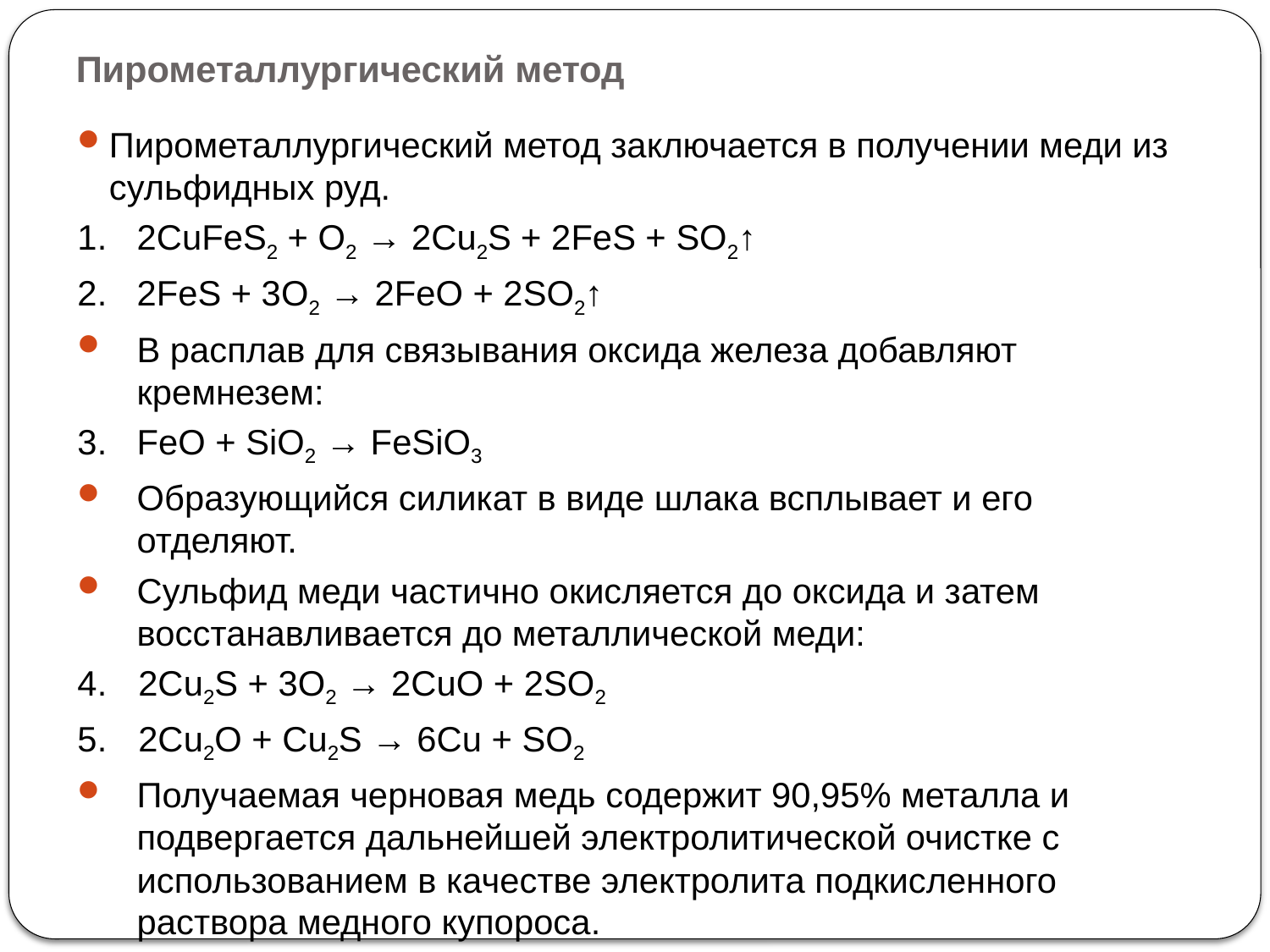

# Пирометаллургический метод
Пирометаллургический метод заключается в получении меди из сульфидных руд.
1.	2CuFeS2 + O2 → 2Cu2S + 2FeS + SO2↑
2.	2FeS + 3O2 → 2FeO + 2SO2↑
В расплав для связывания оксида железа добавляют кремнезем:
3.	FeO + SiO2 → FeSiO3
Образующийся силикат в виде шлака всплывает и его отделяют.
Сульфид меди частично окисляется до оксида и затем восстанавливается до металлической меди:
4.	   2Cu2S + 3O2 → 2CuO + 2SO2
5.	   2Cu2O + Cu2S → 6Cu + SO2
Получаемая черновая медь содержит 90,95% металла и подвергается дальнейшей электролитической очистке с использованием в качестве электролита подкисленного раствора медного купороса.